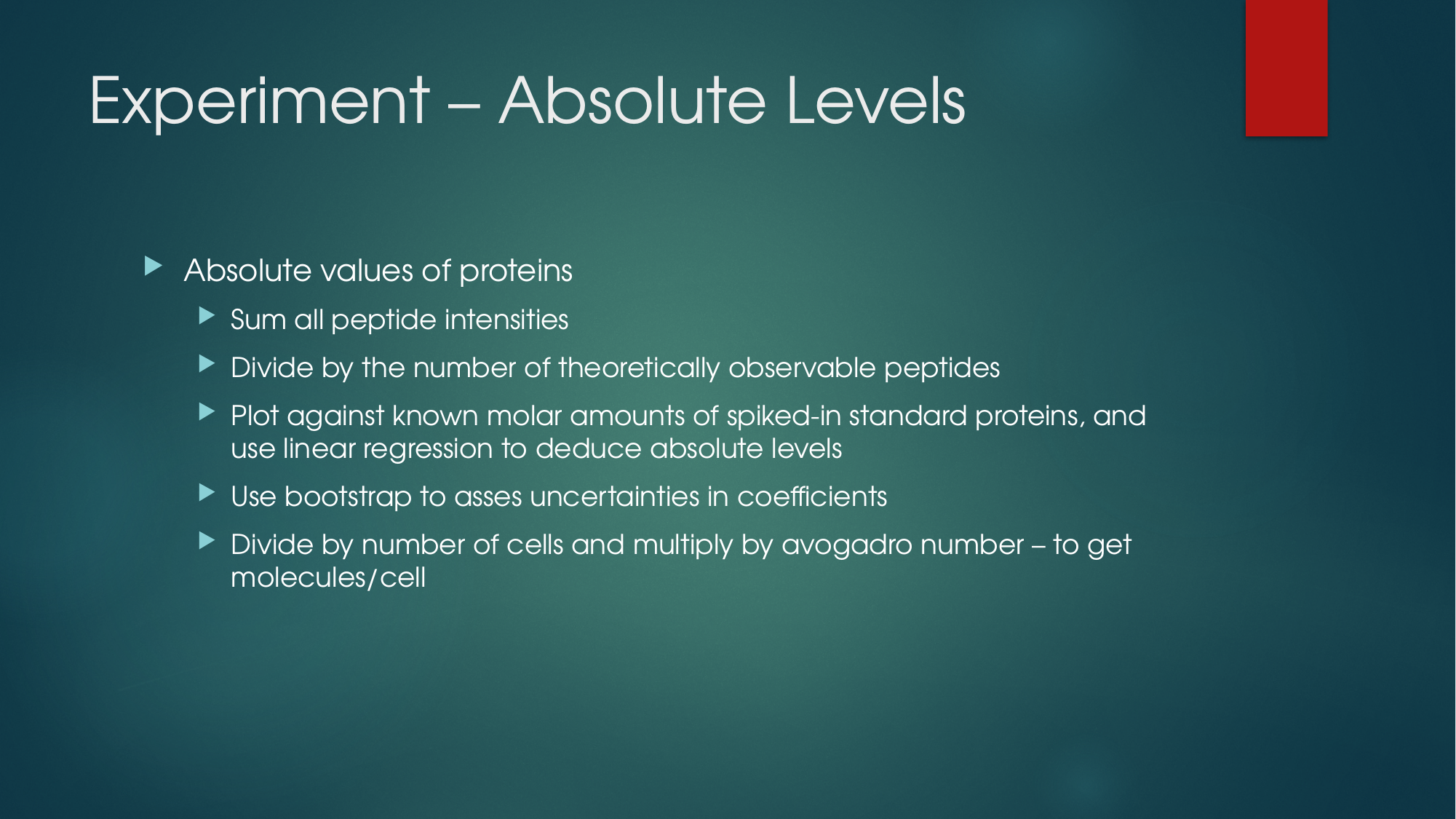

# Experiment – Absolute Levels
Absolute values of proteins
Sum all peptide intensities
Divide by the number of theoretically observable peptides
Plot against known molar amounts of spiked-in standard proteins, and use linear regression to deduce absolute levels
Use bootstrap to asses uncertainties in coefficients
Divide by number of cells and multiply by avogadro number – to get molecules/cell